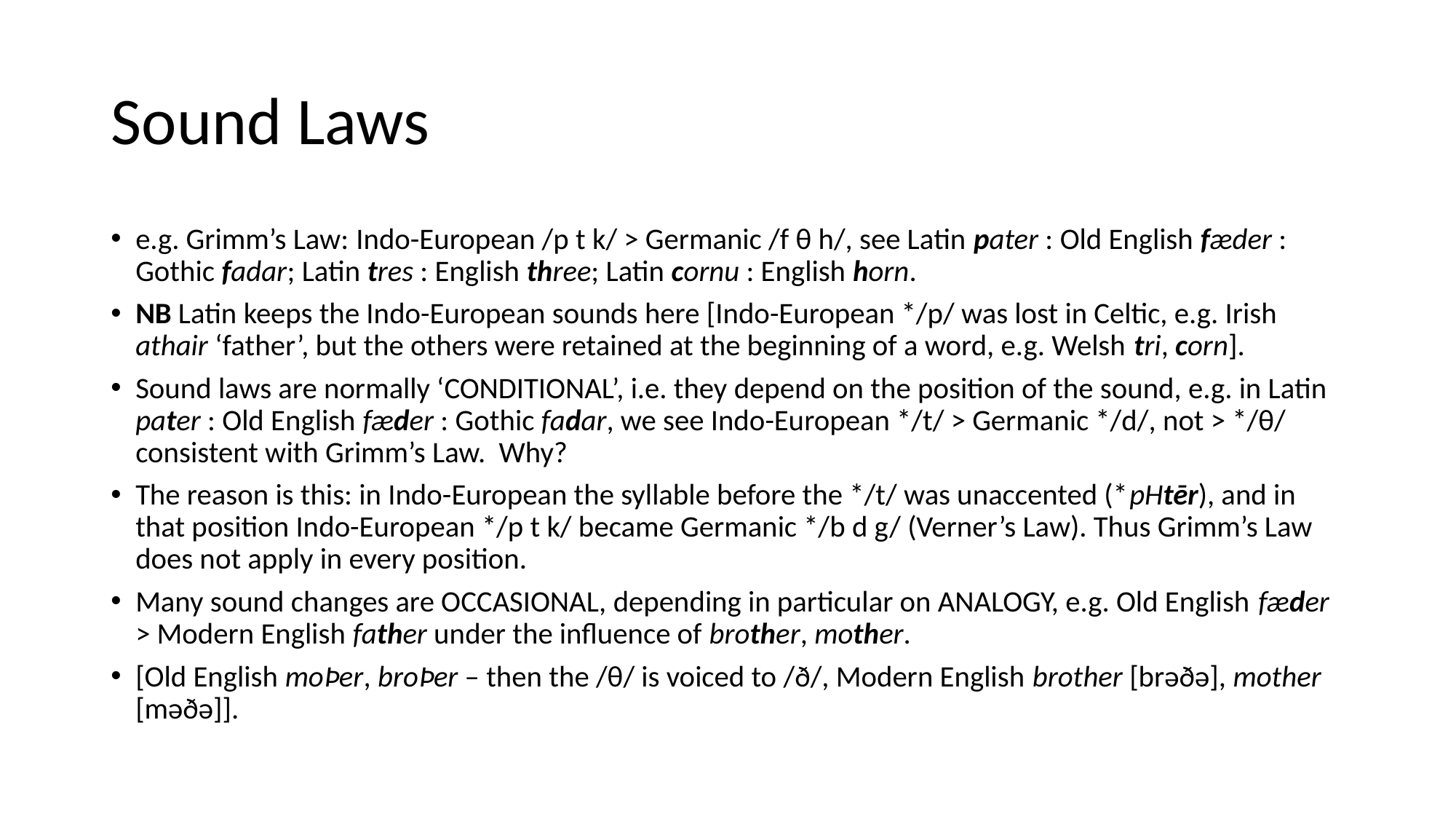

# Sound Laws
e.g. Grimm’s Law: Indo-European /p t k/ > Germanic /f θ h/, see Latin pater : Old English fæder : Gothic fadar; Latin tres : English three; Latin cornu : English horn.
NB Latin keeps the Indo-European sounds here [Indo-European */p/ was lost in Celtic, e.g. Irish  athair ‘father’, but the others were retained at the beginning of a word, e.g. Welsh tri, corn].
Sound laws are normally ‘CONDITIONAL’, i.e. they depend on the position of the sound, e.g. in Latin pater : Old English fæder : Gothic fadar, we see Indo-European */t/ > Germanic */d/, not > */θ/ consistent with Grimm’s Law.  Why?
The reason is this: in Indo-European the syllable before the */t/ was unaccented (*pHtēr), and in that position Indo-European */p t k/ became Germanic */b d g/ (Verner’s Law). Thus Grimm’s Law does not apply in every position.
Many sound changes are OCCASIONAL, depending in particular on ANALOGY, e.g. Old English fæder > Modern English father under the influence of brother, mother.
[Old English moÞer, broÞer – then the /θ/ is voiced to /ð/, Modern English brother [brəðə], mother [məðə]].